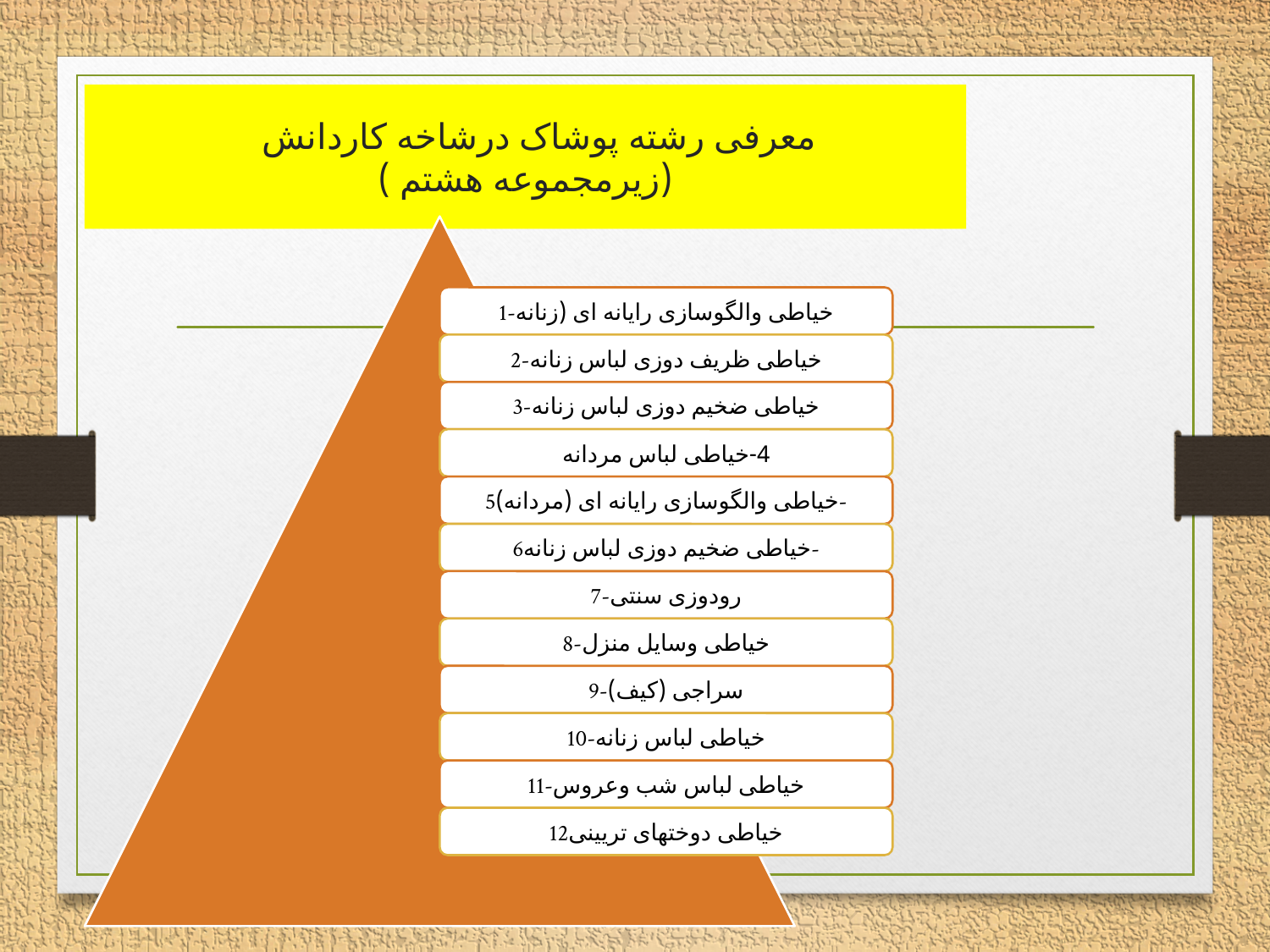

# معرفی رشته پوشاک درشاخه کاردانش (زیرمجموعه هشتم )
4-خیاطی لباس مردانه